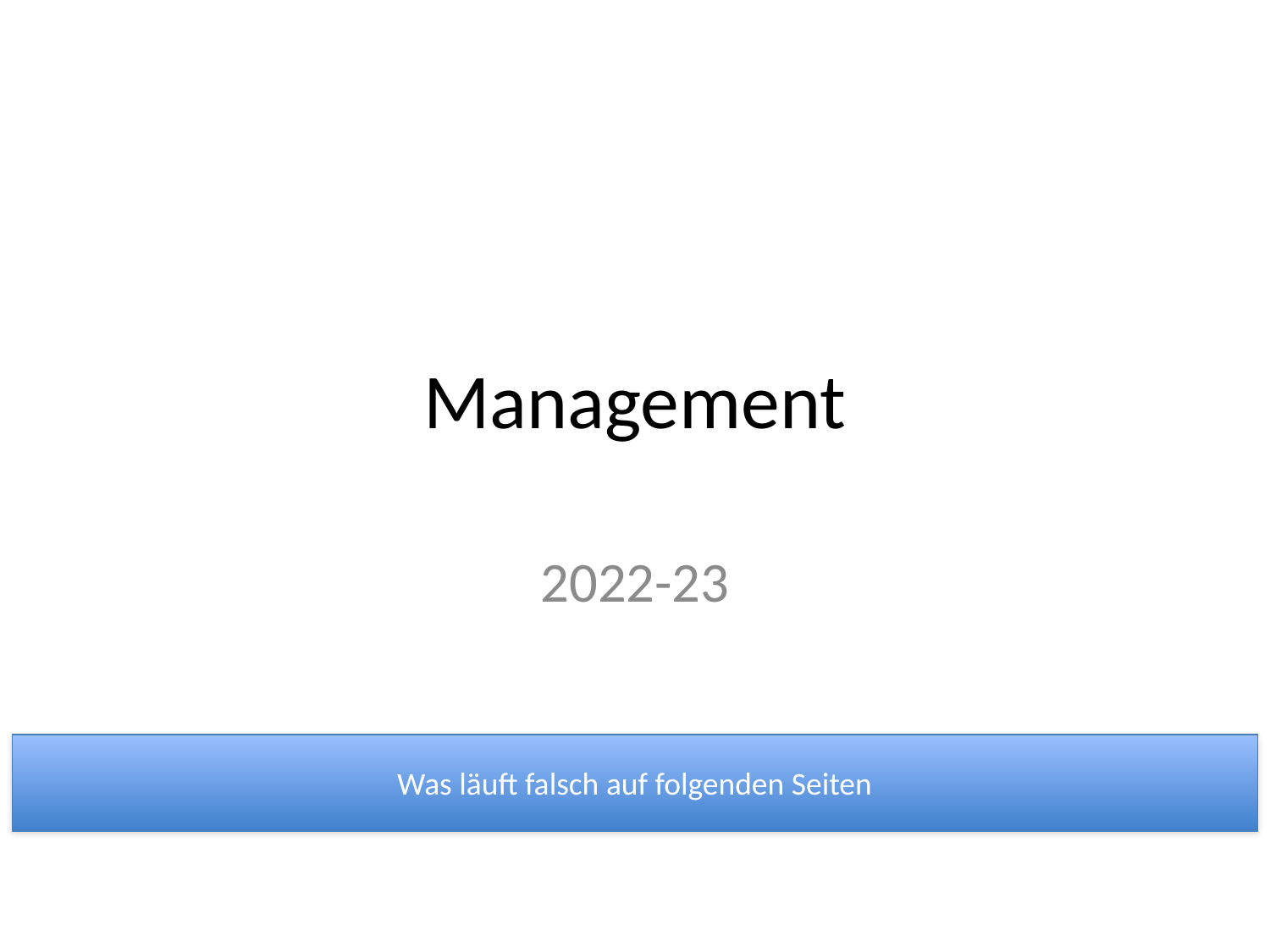

# Management
2022-23
Was läuft falsch auf folgenden Seiten